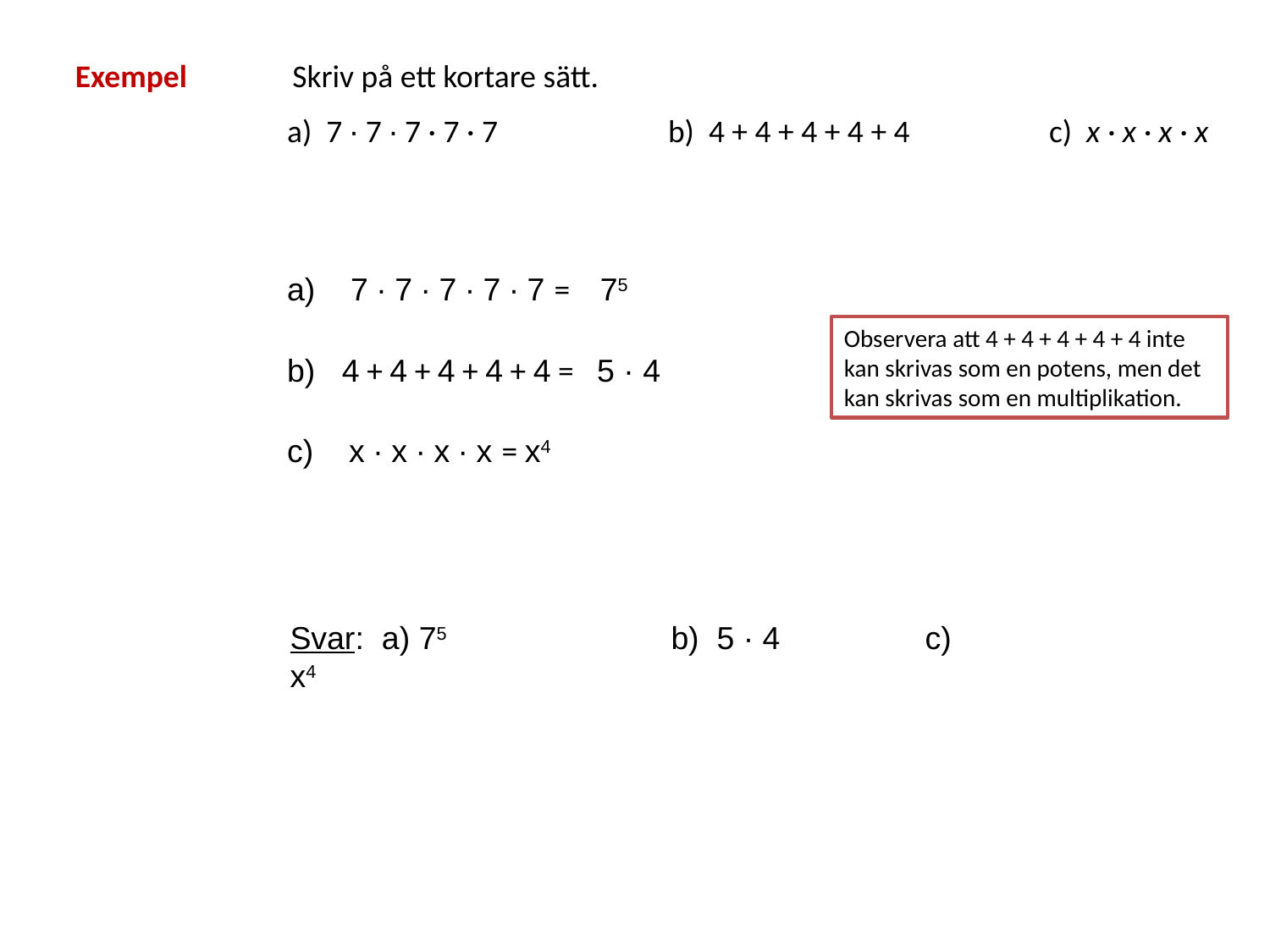

Exempel
Skriv på ett kortare sätt.
a)  7 ∙ 7 ∙ 7 · 7 · 7		b)  4 + 4 + 4 + 4 + 4		c)  x · x · x · x
a)    7 ∙ 7 ∙ 7 ∙ 7 ∙ 7 =
75
Observera att 4 + 4 + 4 + 4 + 4 inte kan skrivas som en potens, men det kan skrivas som en multiplikation.
b)   4 + 4 + 4 + 4 + 4 =
5 · 4
c)    x ∙ x ∙ x ∙ x =
x4
Svar:  a) 75		b)  5 · 4		c) x4